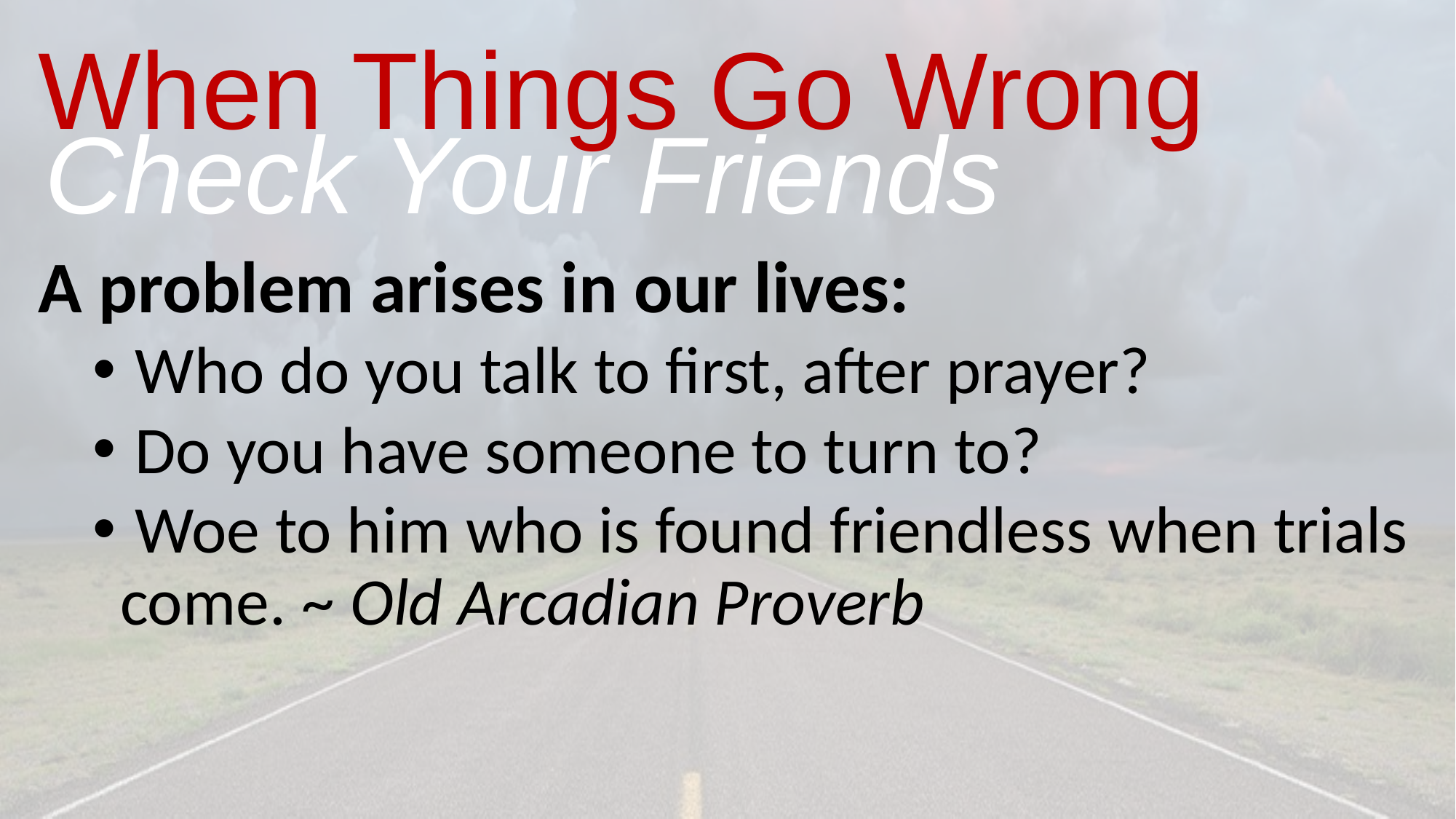

# When Things Go Wrong
Check Your Friends
A problem arises in our lives:
 Who do you talk to first, after prayer?
 Do you have someone to turn to?
 Woe to him who is found friendless when trials come. ~ Old Arcadian Proverb